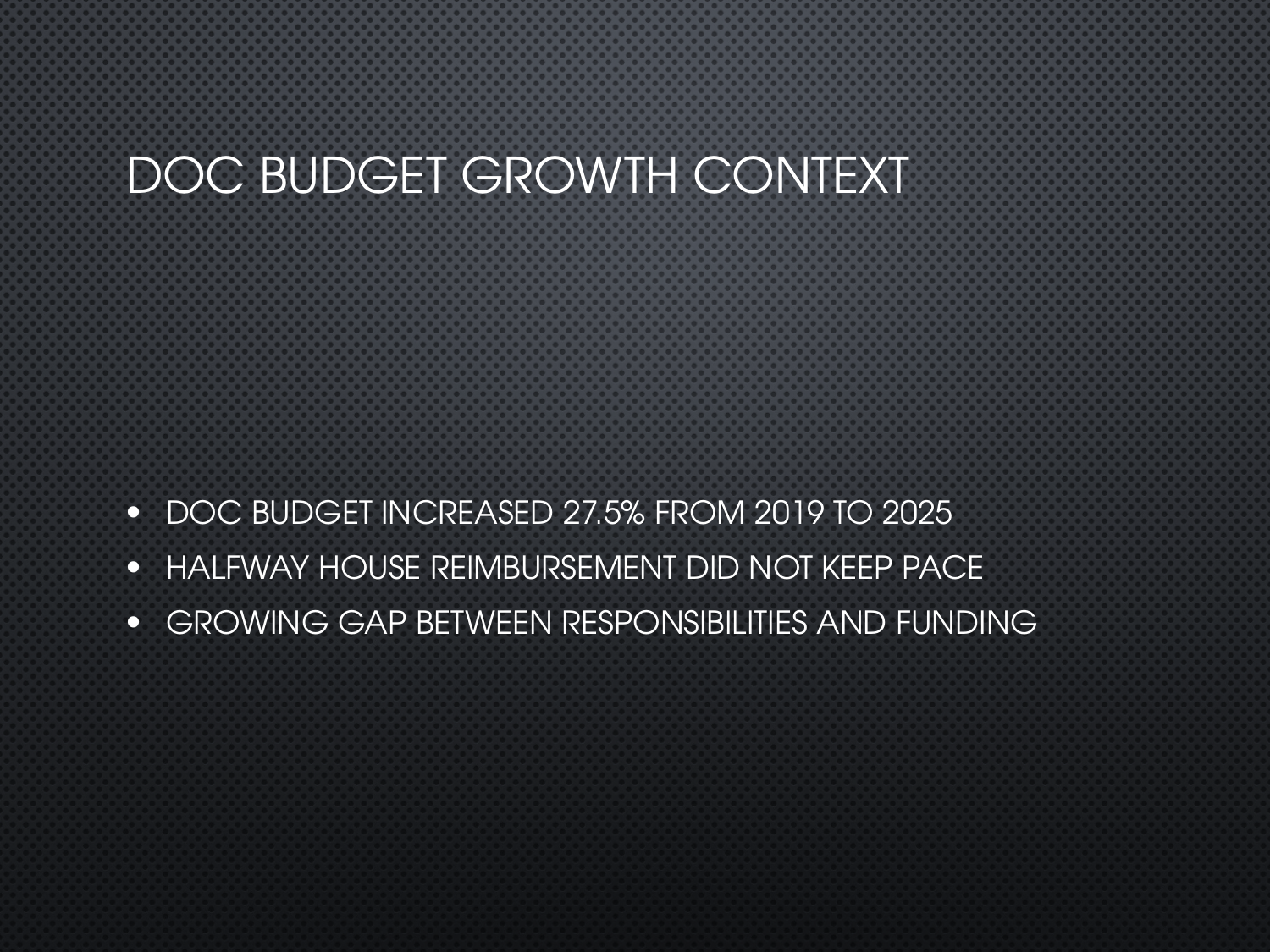

# DOC Budget Growth Context
DOC budget increased 27.5% from 2019 to 2025
Halfway house reimbursement did not keep pace
Growing gap between responsibilities and funding